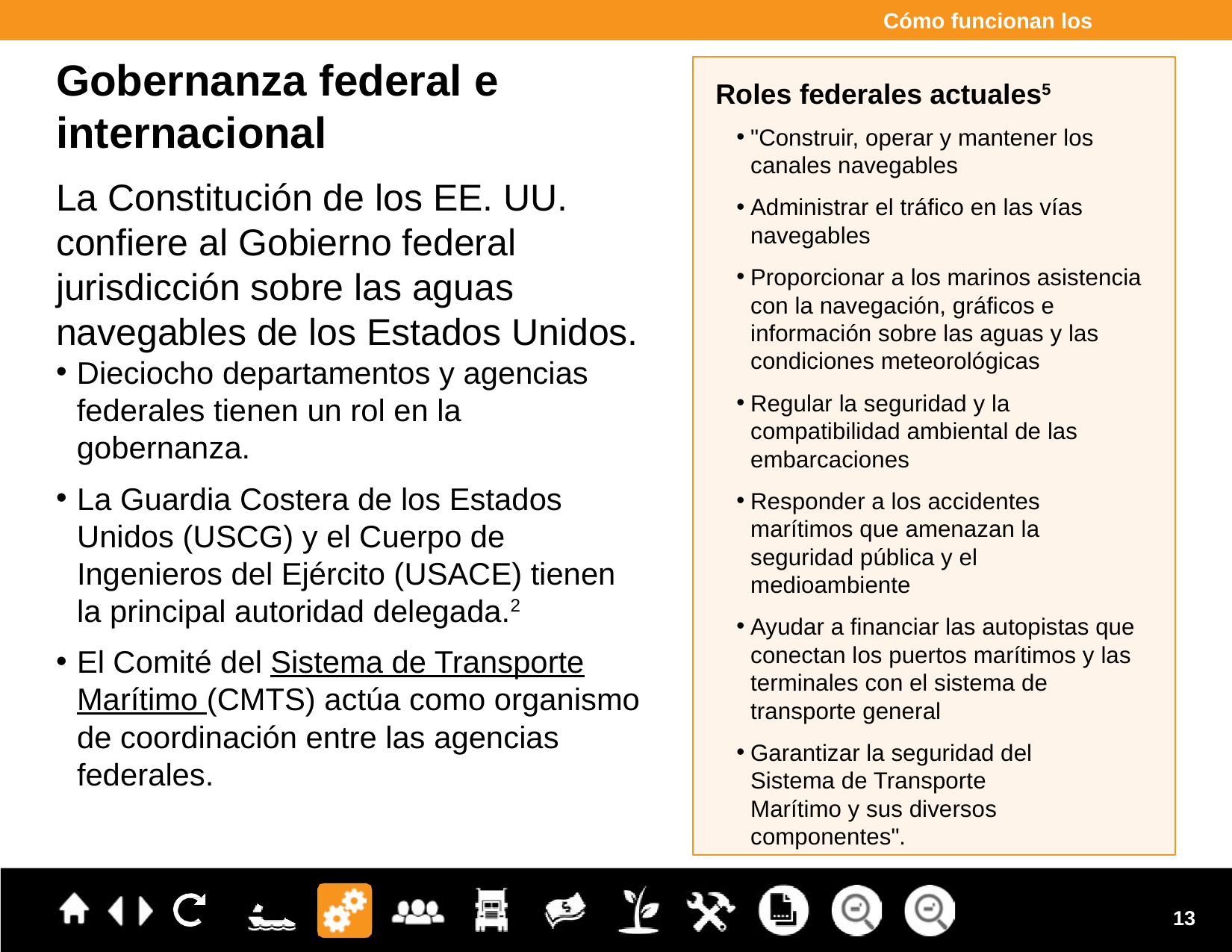

Cómo funcionan los puertos
Gobernanza federal e internacional
La Constitución de los EE. UU. confiere al Gobierno federal jurisdicción sobre las aguas navegables de los Estados Unidos.
Dieciocho departamentos y agencias federales tienen un rol en la gobernanza.
La Guardia Costera de los Estados Unidos (USCG) y el Cuerpo de Ingenieros del Ejército (USACE) tienen la principal autoridad delegada.2
El Comité del Sistema de Transporte Marítimo (CMTS) actúa como organismo de coordinación entre las agencias federales.

Roles federales actuales5
"Construir, operar y mantener los canales navegables
Administrar el tráfico en las vías navegables
Proporcionar a los marinos asistencia con la navegación, gráficos e información sobre las aguas y las condiciones meteorológicas
Regular la seguridad y la compatibilidad ambiental de las embarcaciones
Responder a los accidentes marítimos que amenazan la seguridad pública y el medioambiente
Ayudar a financiar las autopistas que conectan los puertos marítimos y las terminales con el sistema de transporte general
Garantizar la seguridad del Sistema de Transporte Marítimo y sus diversos componentes".

13